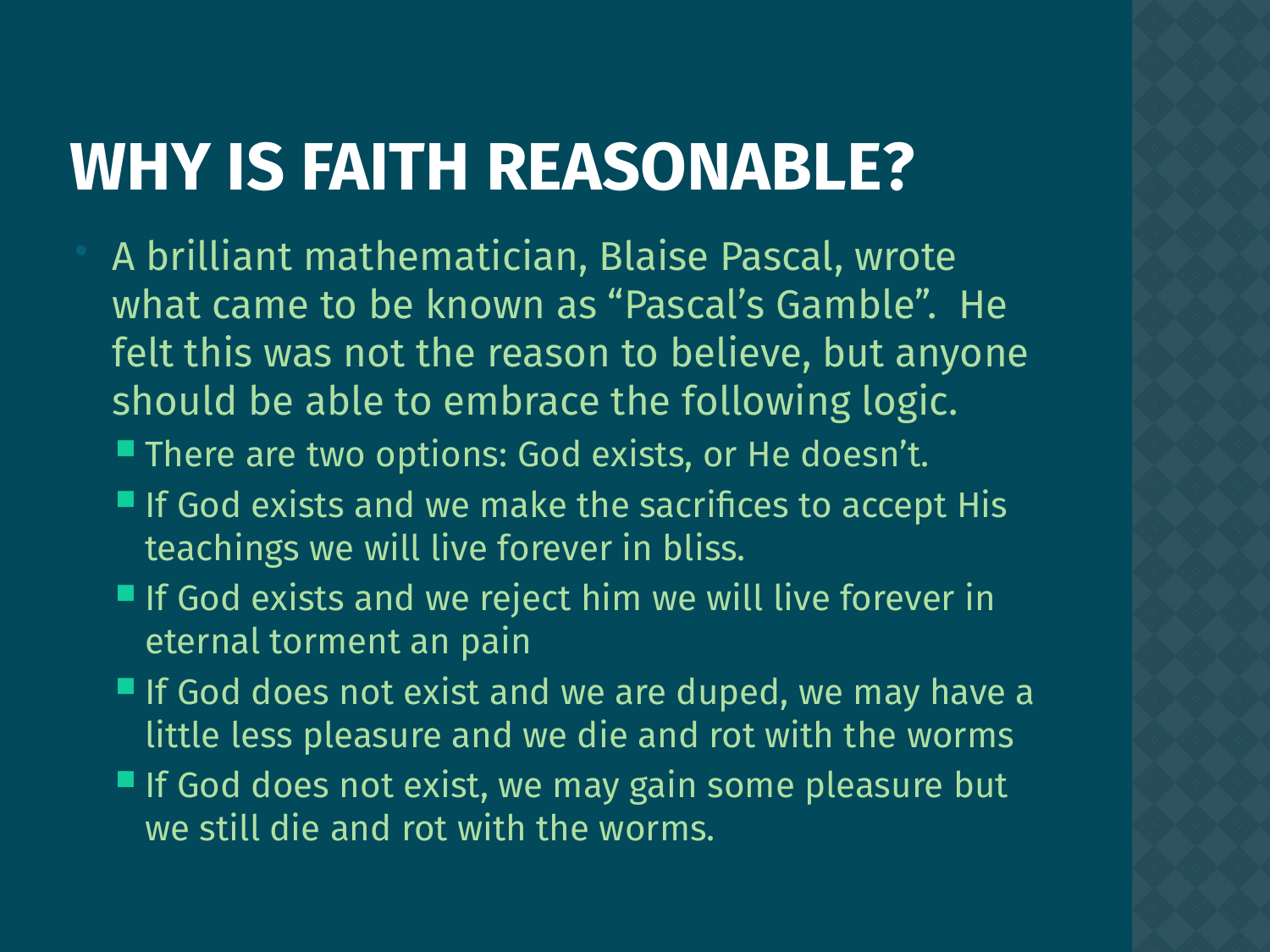

# Why is Faith reasonable?
A brilliant mathematician, Blaise Pascal, wrote what came to be known as “Pascal’s Gamble”.  He felt this was not the reason to believe, but anyone should be able to embrace the following logic.
There are two options: God exists, or He doesn’t.
If God exists and we make the sacrifices to accept His teachings we will live forever in bliss.
If God exists and we reject him we will live forever in eternal torment an pain
If God does not exist and we are duped, we may have a little less pleasure and we die and rot with the worms
If God does not exist, we may gain some pleasure but we still die and rot with the worms.